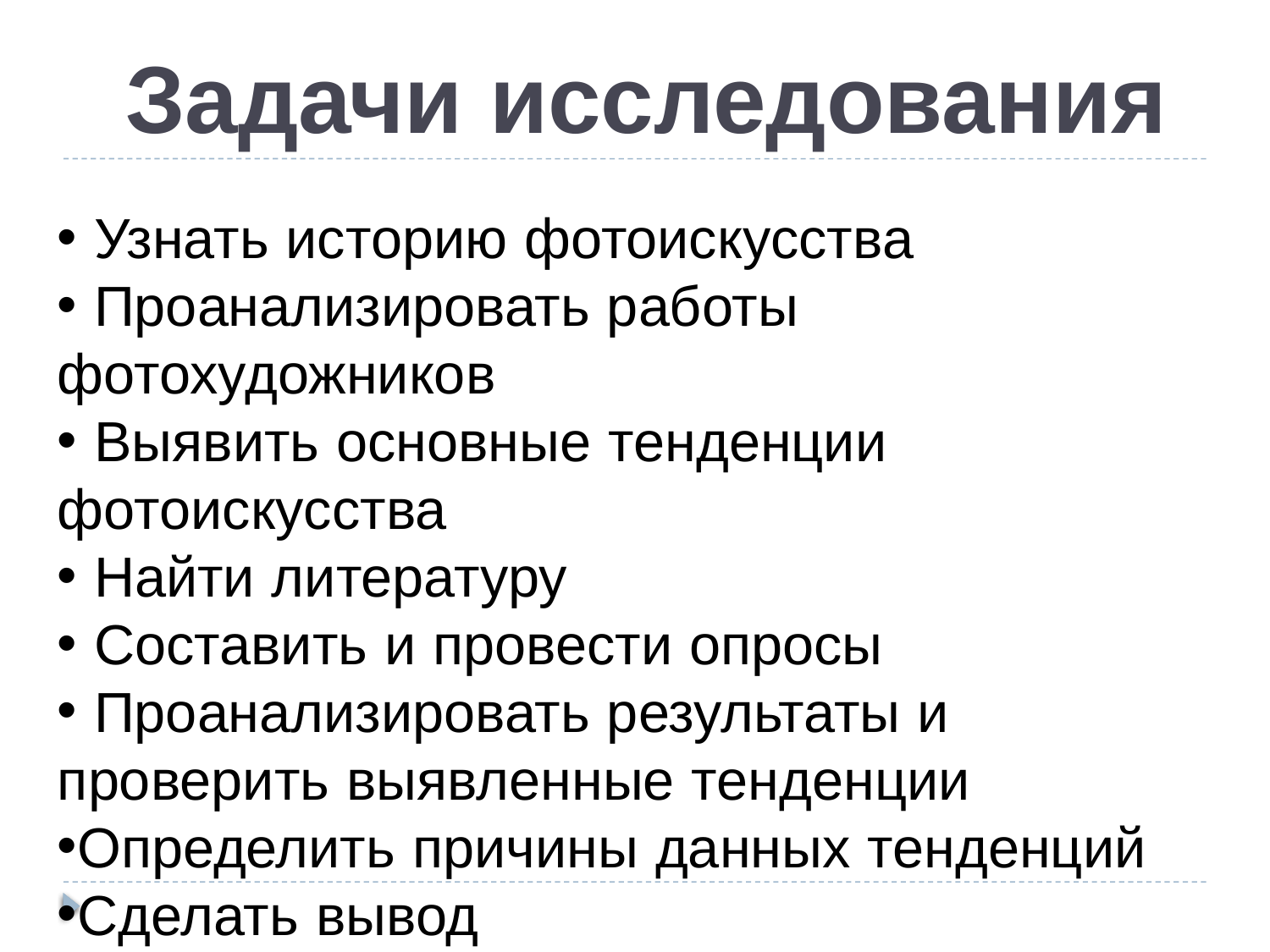

# Задачи исследования
 Узнать историю фотоискусства
 Проанализировать работы фотохудожников
 Выявить основные тенденции фотоискусства
 Найти литературу
 Составить и провести опросы
 Проанализировать результаты и проверить выявленные тенденции
Определить причины данных тенденций
Сделать вывод